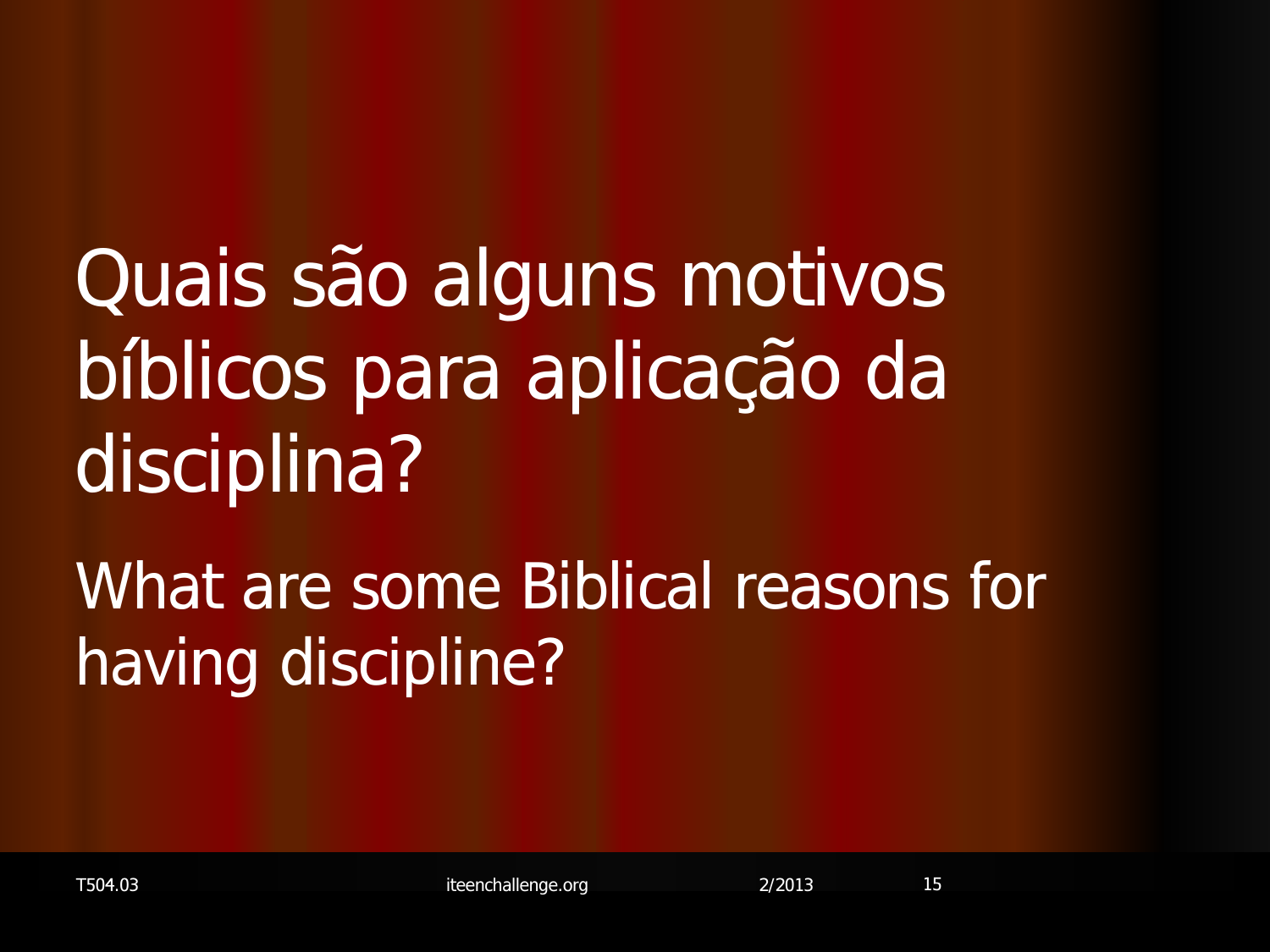

Quais são alguns motivos bíblicos para aplicação da disciplina?

What are some Biblical reasons for having discipline?
15
T504.03
iteenchallenge.org                               2/2013